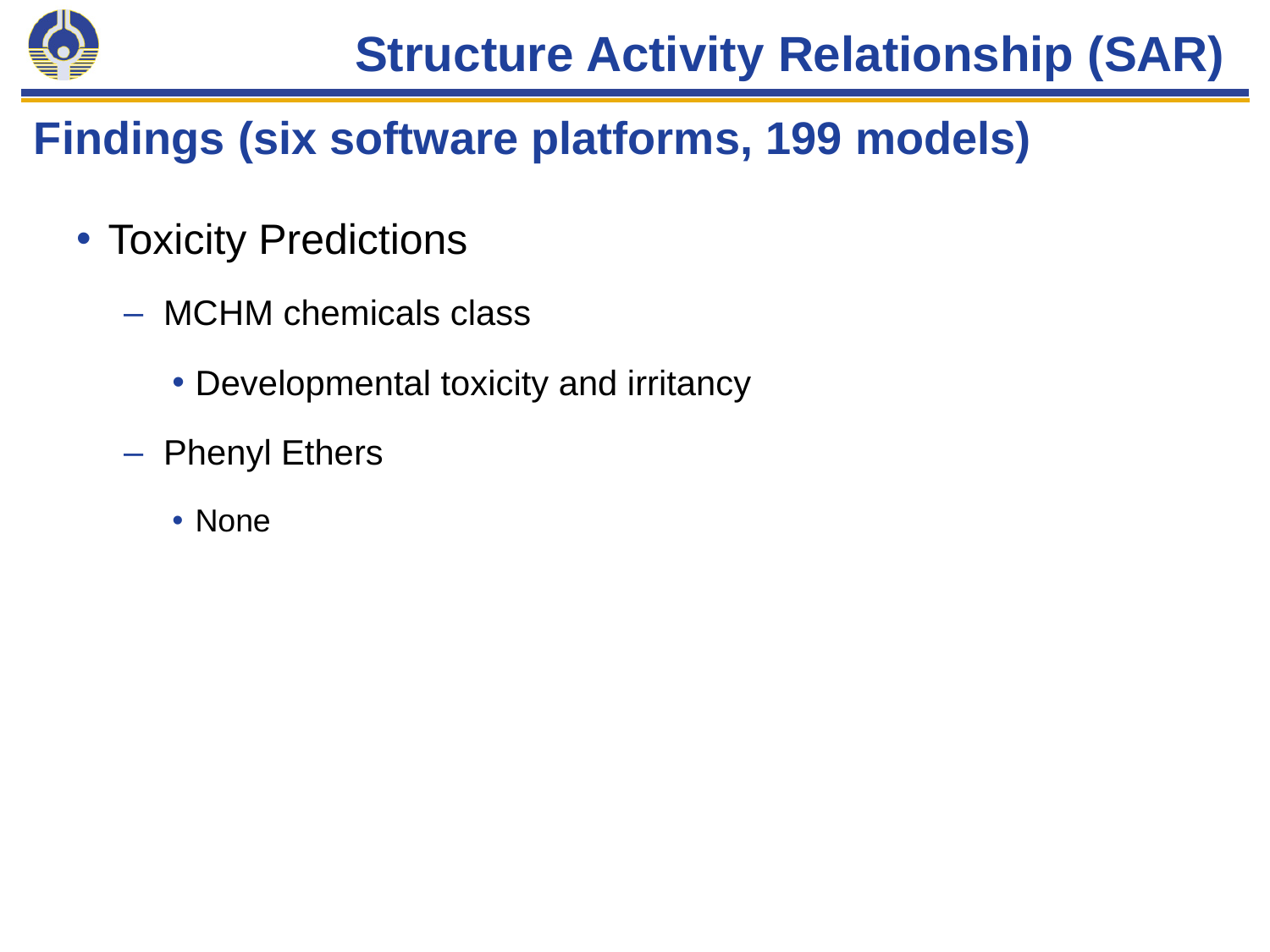

# Structure Activity Relationship (SAR)
Findings (six software platforms, 199 models)
Toxicity Predictions
MCHM chemicals class
Developmental toxicity and irritancy
Phenyl Ethers
None